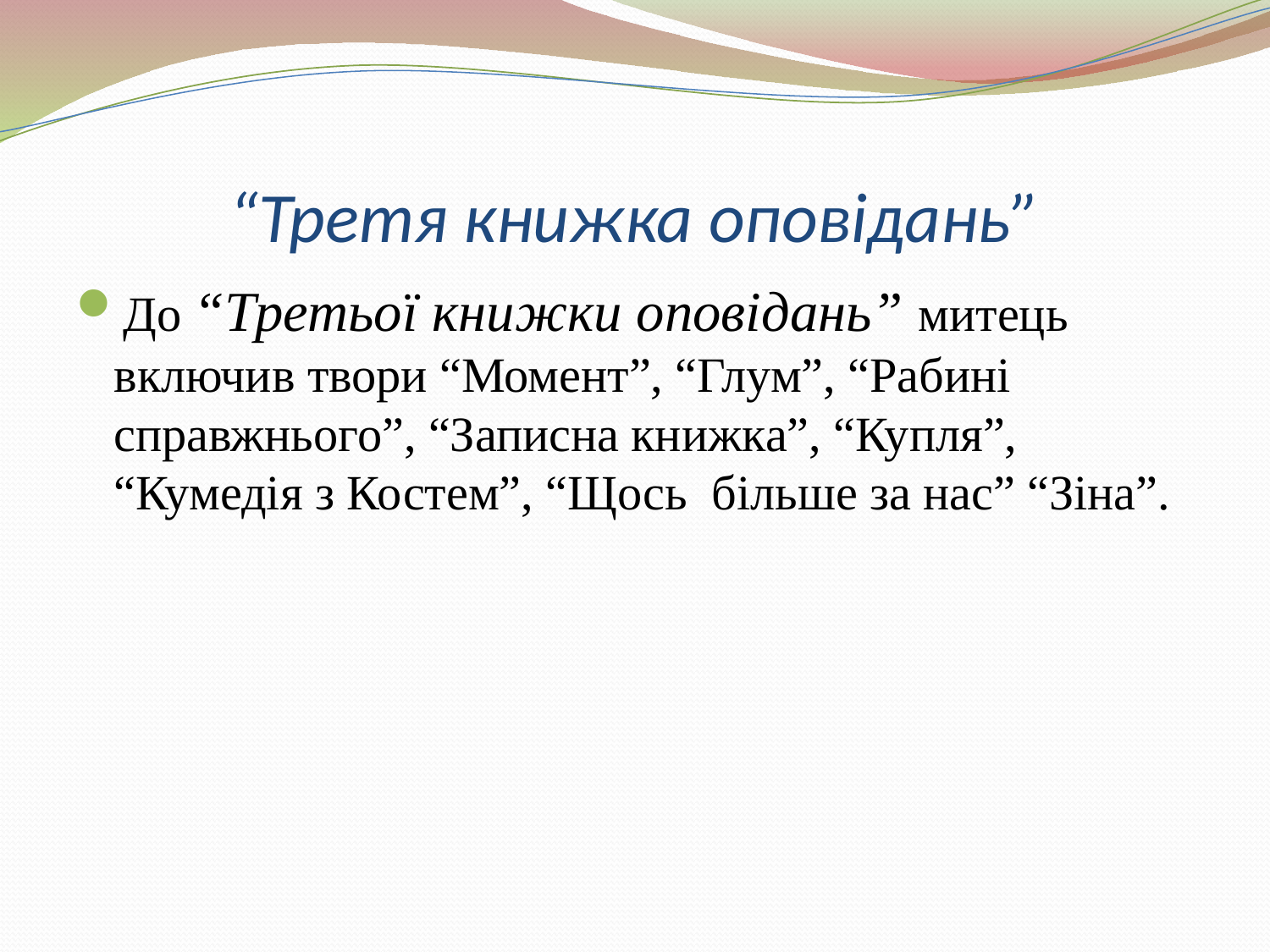

# “Третя книжка оповідань”
До “Третьої книжки оповідань” митець включив твори “Момент”, “Глум”, “Рабині справжнього”, “Записна книжка”, “Купля”, “Кумедія з Костем”, “Щось  більше за нас” “Зіна”.